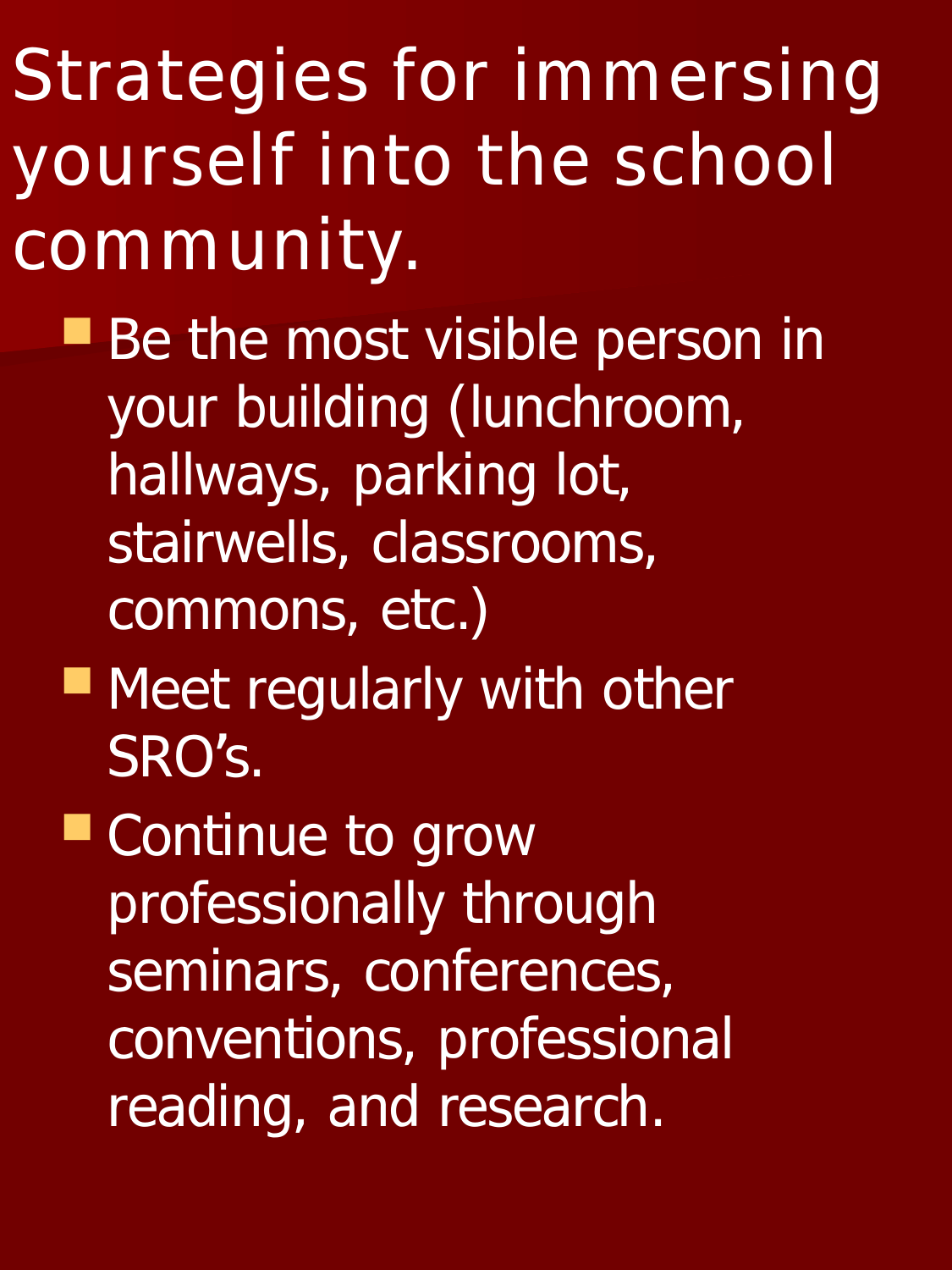

# Strategies for immersing yourself into the school community.
Be the most visible person in your building (lunchroom, hallways, parking lot, stairwells, classrooms, commons, etc.)
Meet regularly with other SRO’s.
Continue to grow professionally through seminars, conferences, conventions, professional reading, and research.